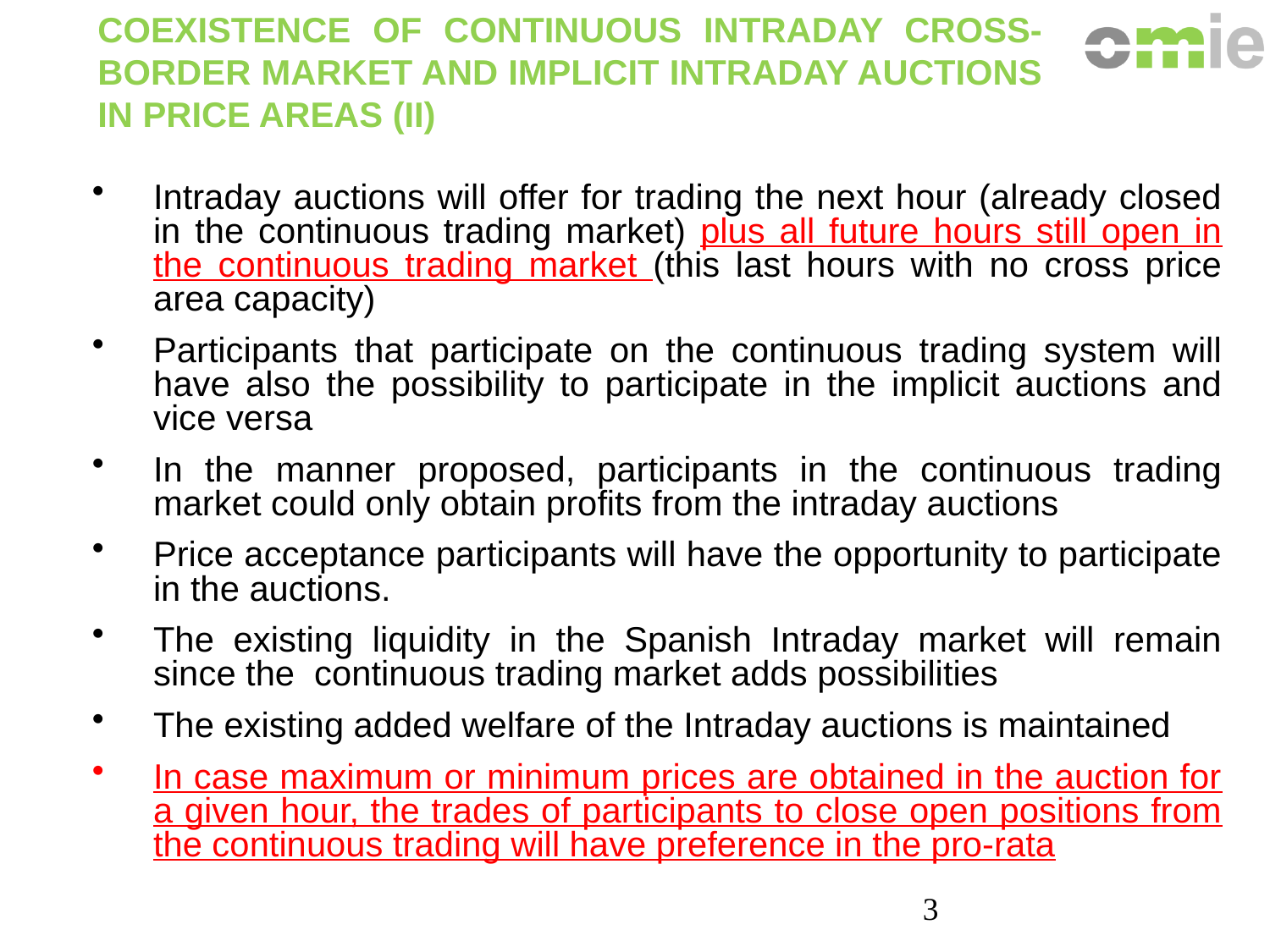

# COEXISTENCE OF CONTINUOUS INTRADAY CROSS-BORDER MARKET AND IMPLICIT INTRADAY AUCTIONS IN PRICE AREAS (II)
Intraday auctions will offer for trading the next hour (already closed in the continuous trading market) plus all future hours still open in the continuous trading market (this last hours with no cross price area capacity)
Participants that participate on the continuous trading system will have also the possibility to participate in the implicit auctions and vice versa
In the manner proposed, participants in the continuous trading market could only obtain profits from the intraday auctions
Price acceptance participants will have the opportunity to participate in the auctions.
The existing liquidity in the Spanish Intraday market will remain since the  continuous trading market adds possibilities
The existing added welfare of the Intraday auctions is maintained
In case maximum or minimum prices are obtained in the auction for a given hour, the trades of participants to close open positions from the continuous trading will have preference in the pro-rata
3